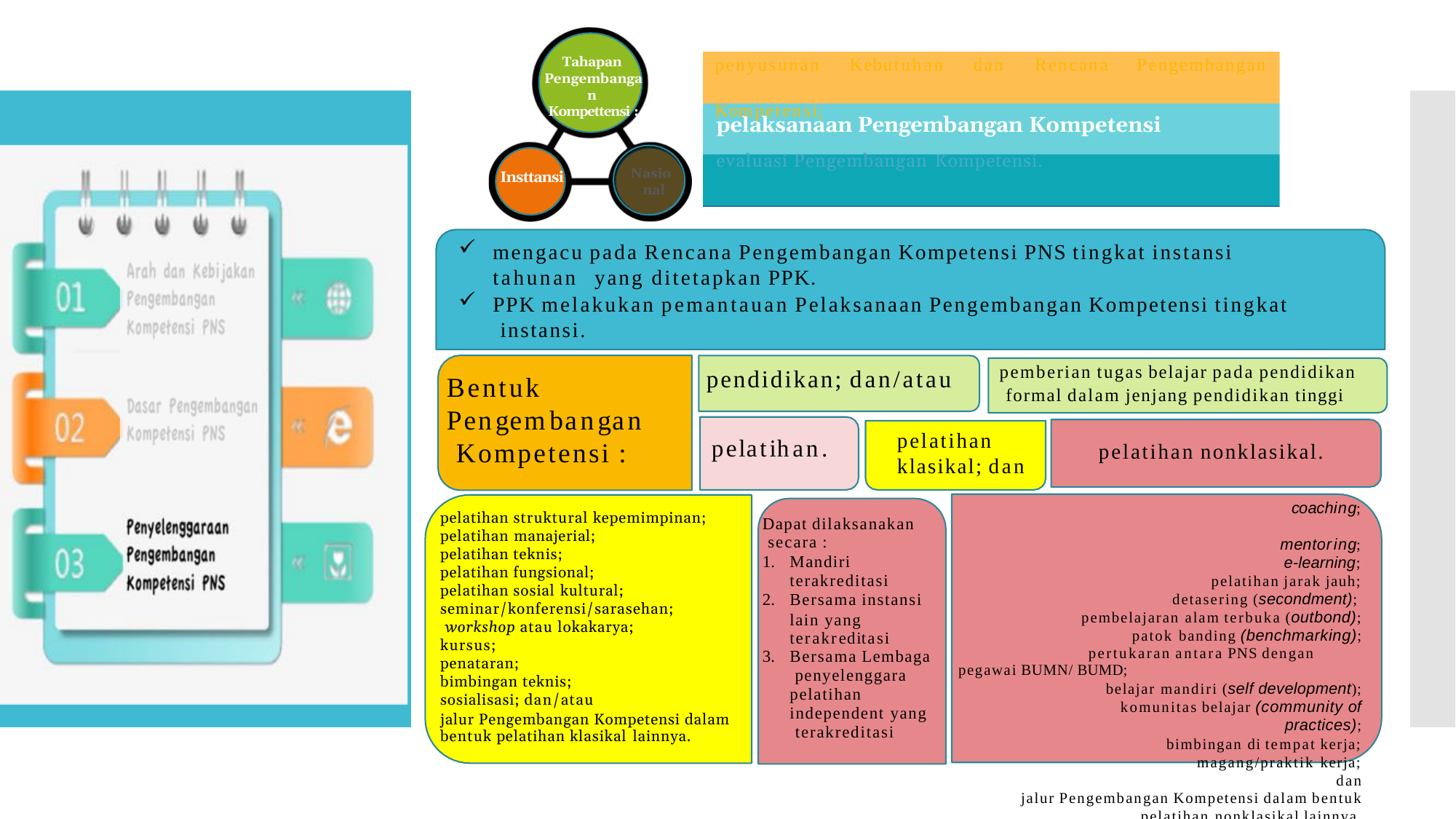

penyusunan  Kompetensi;
Kebutuhan
dan	Rencana
Pengembangan
Tahapan  Pengembangan  Kompettensi :

pelaksanaan Pengembangan Kompetensi
evaluasi Pengembangan Kompetensi.

Nasio  nal
Insttansi

mengacu pada Rencana Pengembangan Kompetensi PNS tingkat instansi tahunan  yang ditetapkan PPK.
PPK melakukan pemantauan Pelaksanaan Pengembangan Kompetensi tingkat  instansi.

pemberian tugas belajar pada pendidikan  formal dalam jenjang pendidikan tinggi
pendidikan; dan/atau
Bentuk  Pengembangan  Kompetensi :

pelatihan  klasikal; dan
pelatihan.
pelatihan nonklasikal.

coaching;  mentoring;  e-learning;
pelatihan jarak jauh;  detasering (secondment);  pembelajaran alam terbuka (outbond);  patok banding (benchmarking);
pertukaran antara PNS dengan pegawai BUMN/ BUMD;
belajar mandiri (self development);  komunitas belajar (community of practices);
bimbingan di tempat kerja;  magang/praktik kerja; dan
jalur Pengembangan Kompetensi dalam bentuk
pelatihan nonklasikal lainnya.

pelatihan struktural kepemimpinan;  pelatihan manajerial;
pelatihan teknis;  pelatihan fungsional;  pelatihan sosial kultural;
seminar/konferensi/sarasehan;  workshop atau lokakarya;  kursus;
penataran;  bimbingan teknis;  sosialisasi; dan/atau
jalur Pengembangan Kompetensi dalam  bentuk pelatihan klasikal lainnya.
Dapat dilaksanakan  secara :
Mandiri
terakreditasi
Bersama instansi
lain yang  terakreditasi
Bersama Lembaga  penyelenggara  pelatihan  independent yang  terakreditasi